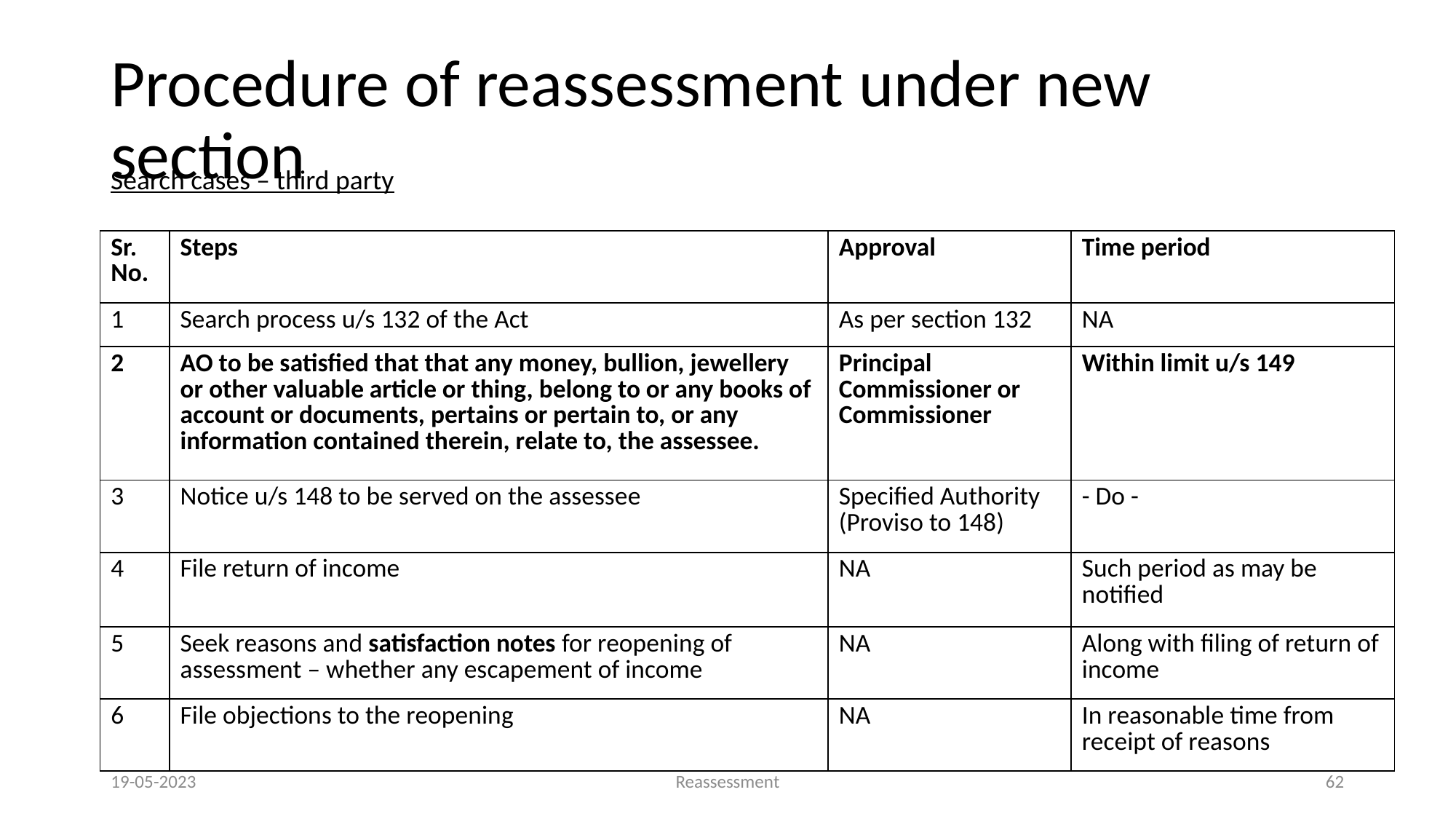

Procedure of reassessment under new section
Search cases – third party

| Sr. No. | Steps | Approval | Time period |
| --- | --- | --- | --- |
| 1 | Search process u/s 132 of the Act | As per section 132 | NA |
| 2 | AO to be satisfied that that any money, bullion, jewellery or other valuable article or thing, belong to or any books of account or documents, pertains or pertain to, or any information contained therein, relate to, the assessee. | Principal Commissioner or Commissioner | Within limit u/s 149 |
| 3 | Notice u/s 148 to be served on the assessee | Specified Authority (Proviso to 148) | - Do - |
| 4 | File return of income | NA | Such period as may be notified |
| 5 | Seek reasons and satisfaction notes for reopening of assessment – whether any escapement of income | NA | Along with filing of return of income |
| 6 | File objections to the reopening | NA | In reasonable time from receipt of reasons |
19-05-2023
Reassessment
62